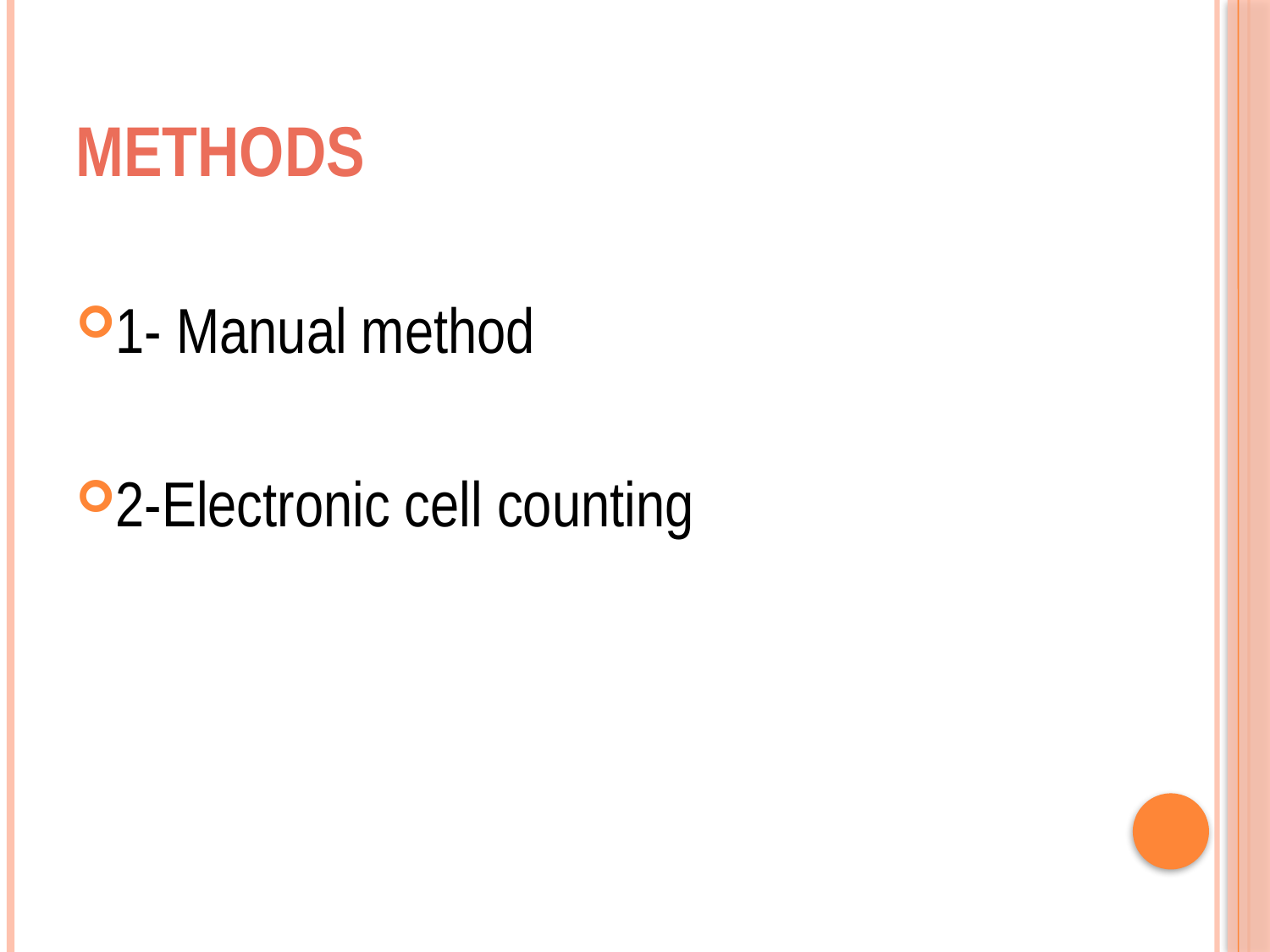

# Methods

1- Manual method

2-Electronic cell counting